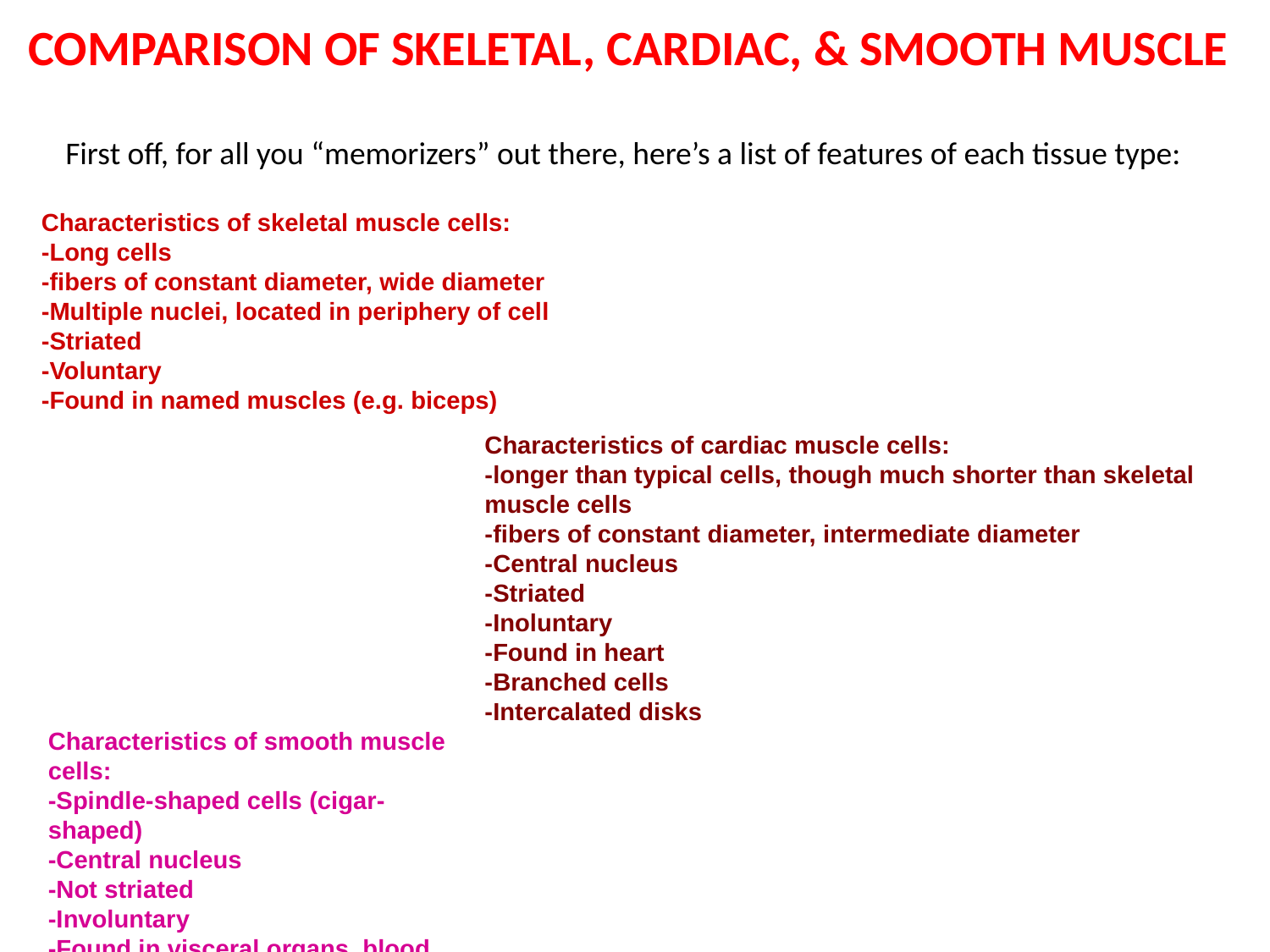

COMPARISON OF SKELETAL, CARDIAC, & SMOOTH MUSCLE
First off, for all you “memorizers” out there, here’s a list of features of each tissue type:
Characteristics of skeletal muscle cells:
-Long cells
-fibers of constant diameter, wide diameter
-Multiple nuclei, located in periphery of cell
-Striated
-Voluntary
-Found in named muscles (e.g. biceps)
Characteristics of cardiac muscle cells:
-longer than typical cells, though much shorter than skeletal muscle cells
-fibers of constant diameter, intermediate diameter
-Central nucleus
-Striated
-Inoluntary
-Found in heart
-Branched cells
-Intercalated disks
Characteristics of smooth muscle cells:
-Spindle-shaped cells (cigar-shaped)
-Central nucleus
-Not striated
-Involuntary
-Found in visceral organs, blood vessels